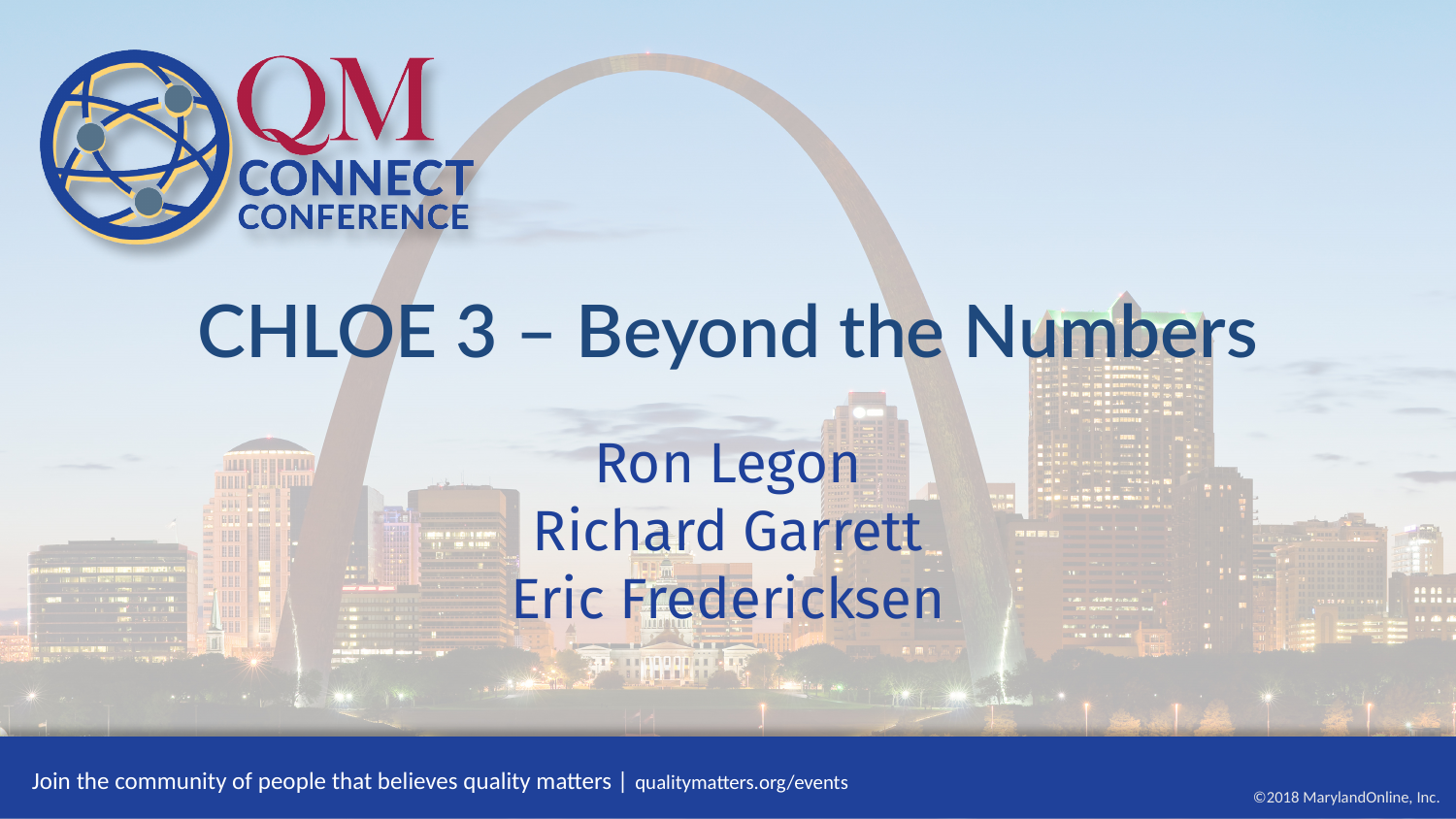

# CHLOE 3 – Beyond the Numbers
Ron Legon
Richard Garrett
Eric Fredericksen